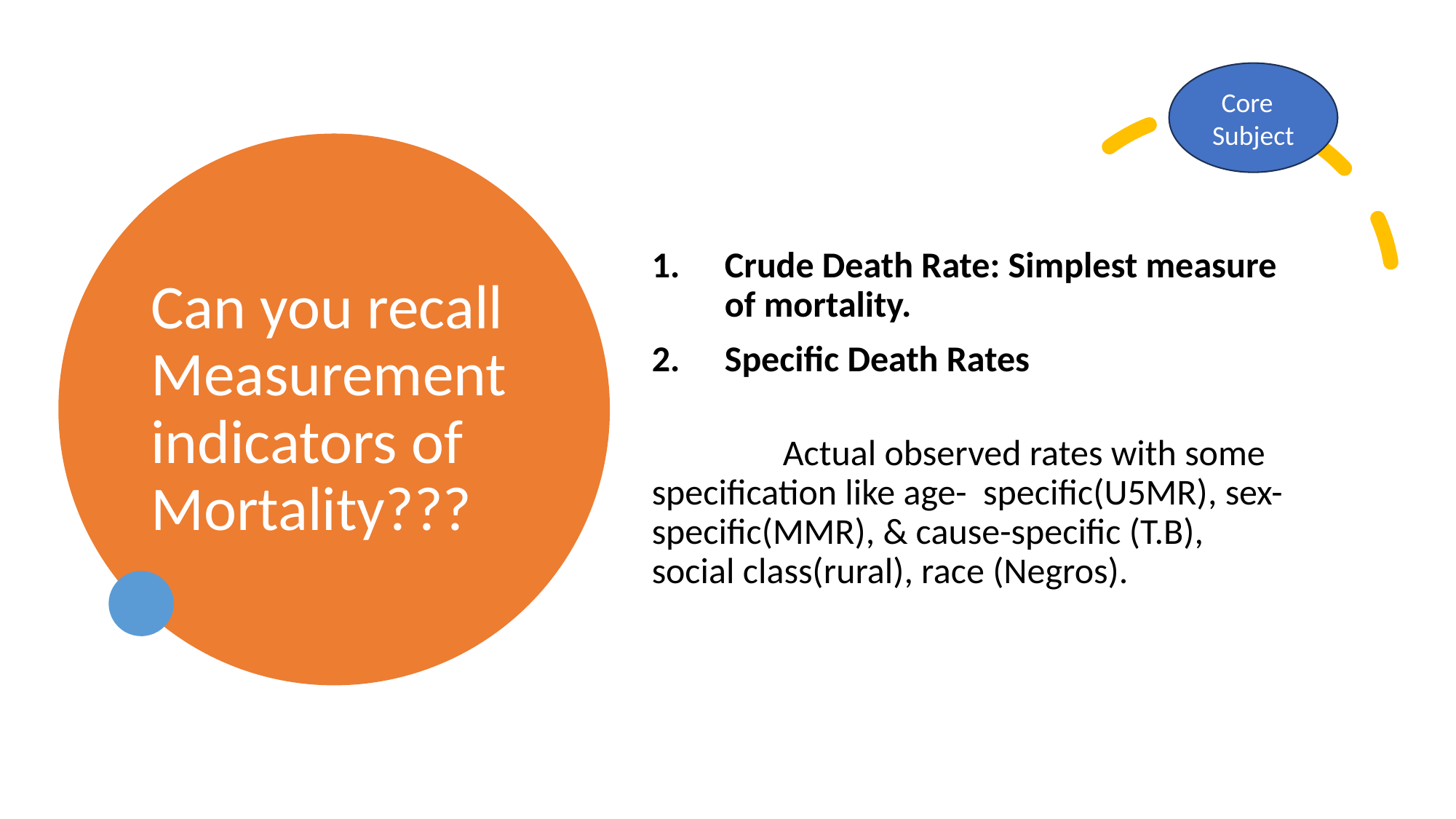

Core   Subject

# Can you recall Measurement indicators of Mortality???

Crude Death Rate: Simplest measure of mortality.
Specific Death Rates
                Actual observed rates with some specification like age-  specific(U5MR), sex-specific(MMR), & cause-specific (T.B), social class(rural), race (Negros).

14